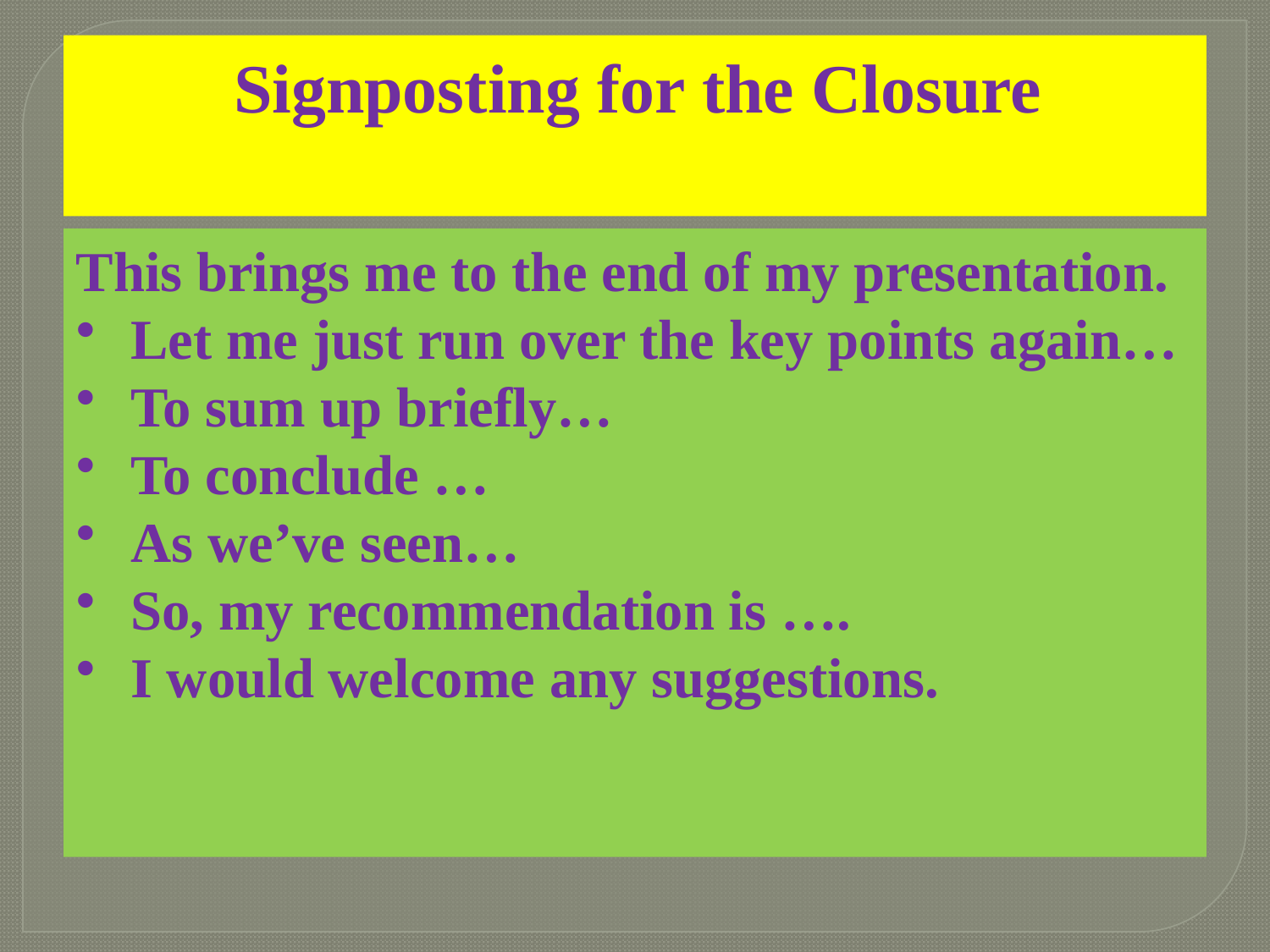

# Signposting for the Closure
This brings me to the end of my presentation.
 Let me just run over the key points again…
 To sum up briefly…
 To conclude …
 As we’ve seen…
 So, my recommendation is ….
 I would welcome any suggestions.